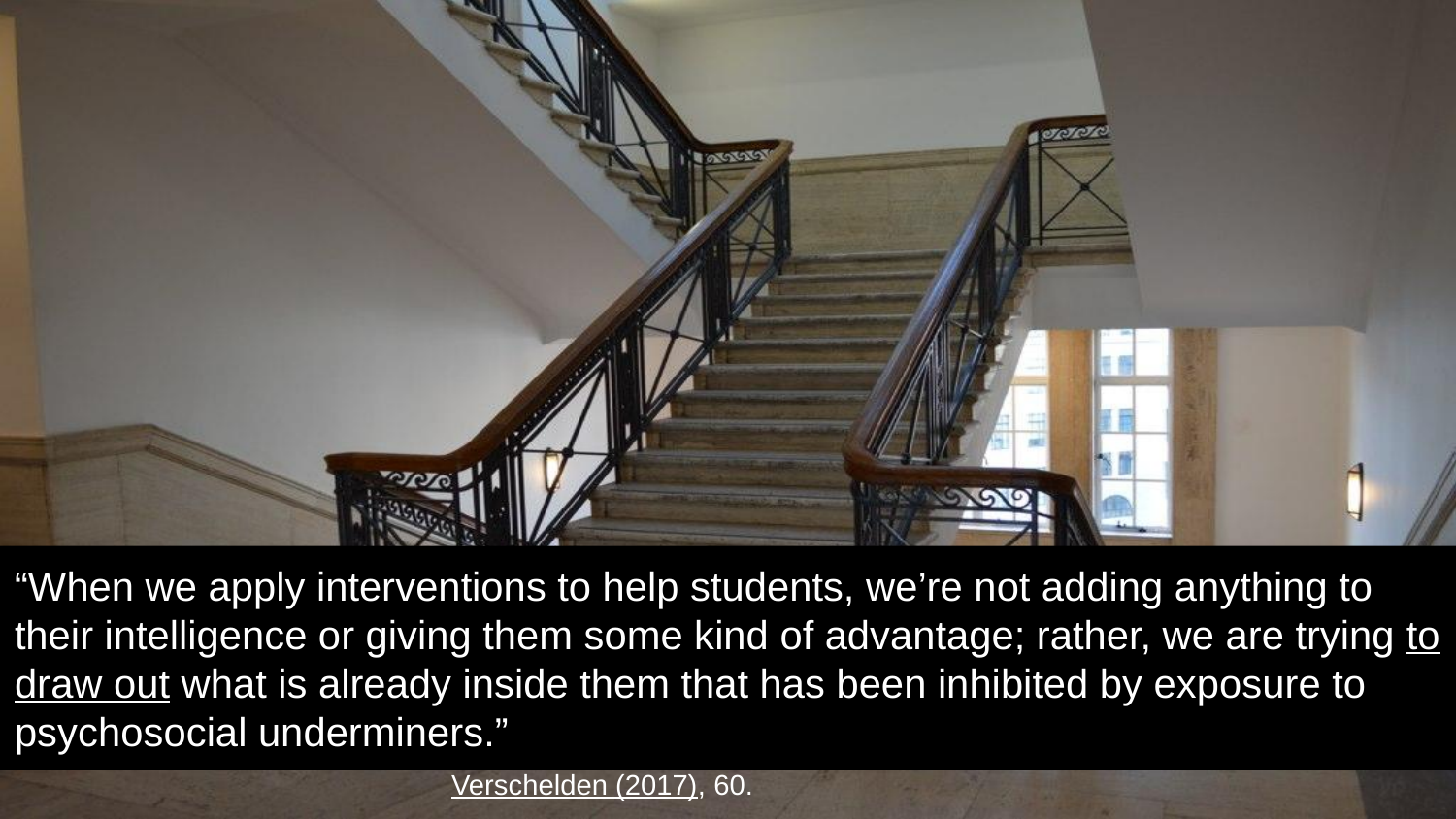

“When we apply interventions to help students, we’re not adding anything to their intelligence or giving them some kind of advantage; rather, we are trying to draw out what is already inside them that has been inhibited by exposure to psychosocial underminers.”									Verschelden (2017), 60.